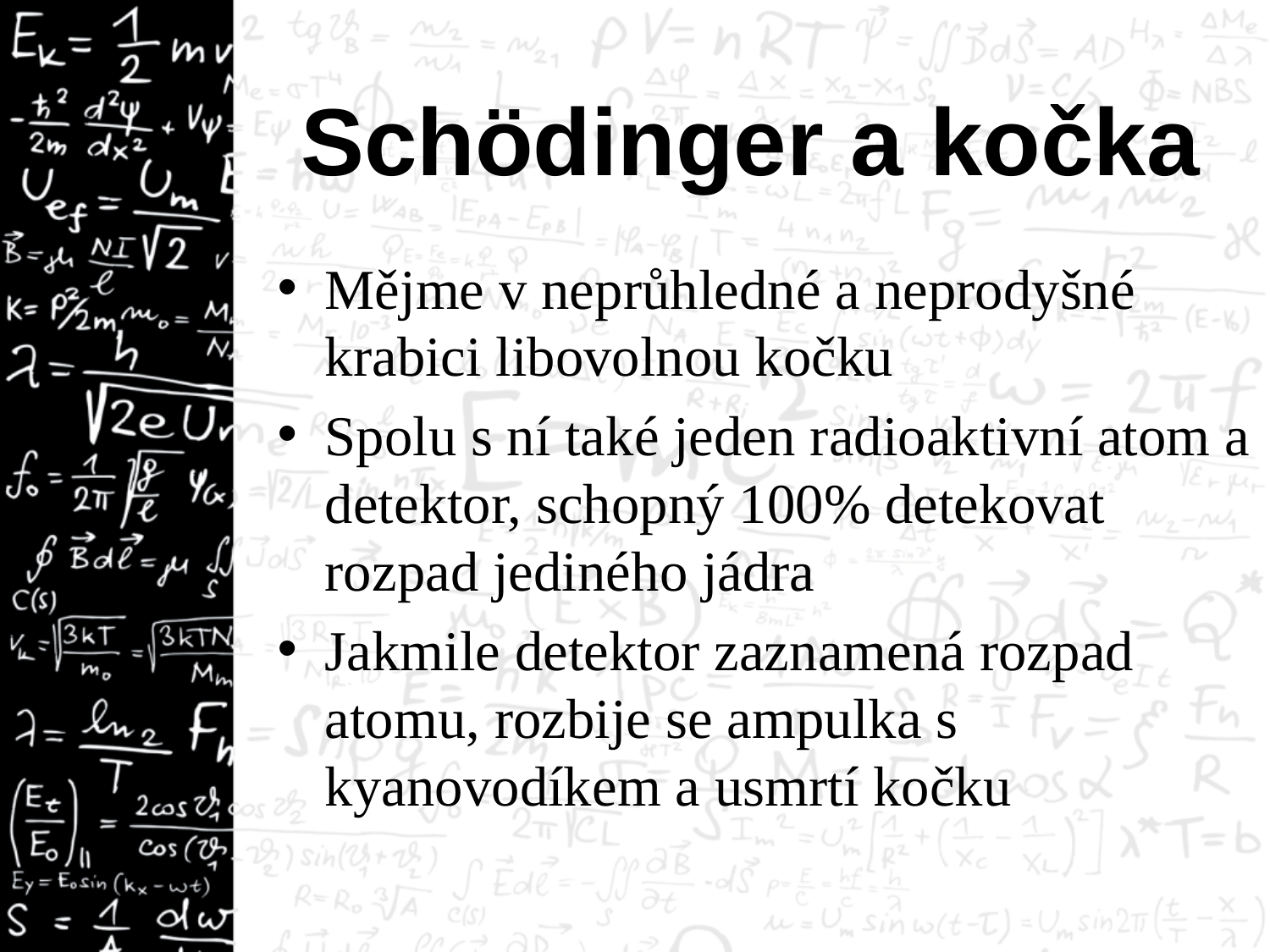

# Schödinger a kočka
Mějme v neprůhledné a neprodyšné krabici libovolnou kočku
Spolu s ní také jeden radioaktivní atom a detektor, schopný 100% detekovat rozpad jediného jádra
Jakmile detektor zaznamená rozpad atomu, rozbije se ampulka s kyanovodíkem a usmrtí kočku